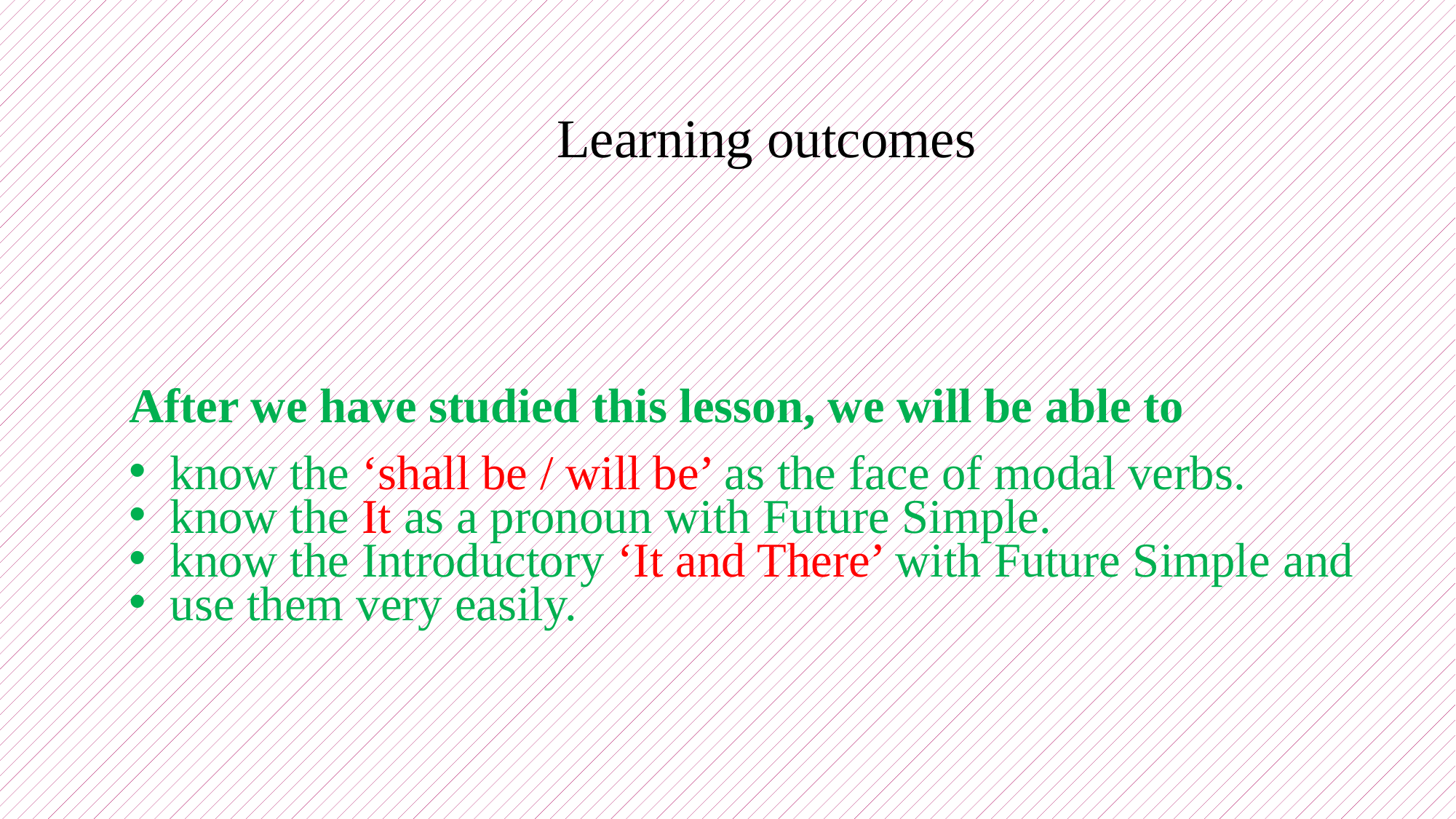

Learning outcomes
After we have studied this lesson, we will be able to

know the ‘shall be / will be’ as the face of modal verbs.
know the It as a pronoun with Future Simple.
know the Introductory ‘It and There’ with Future Simple and
use them very easily.